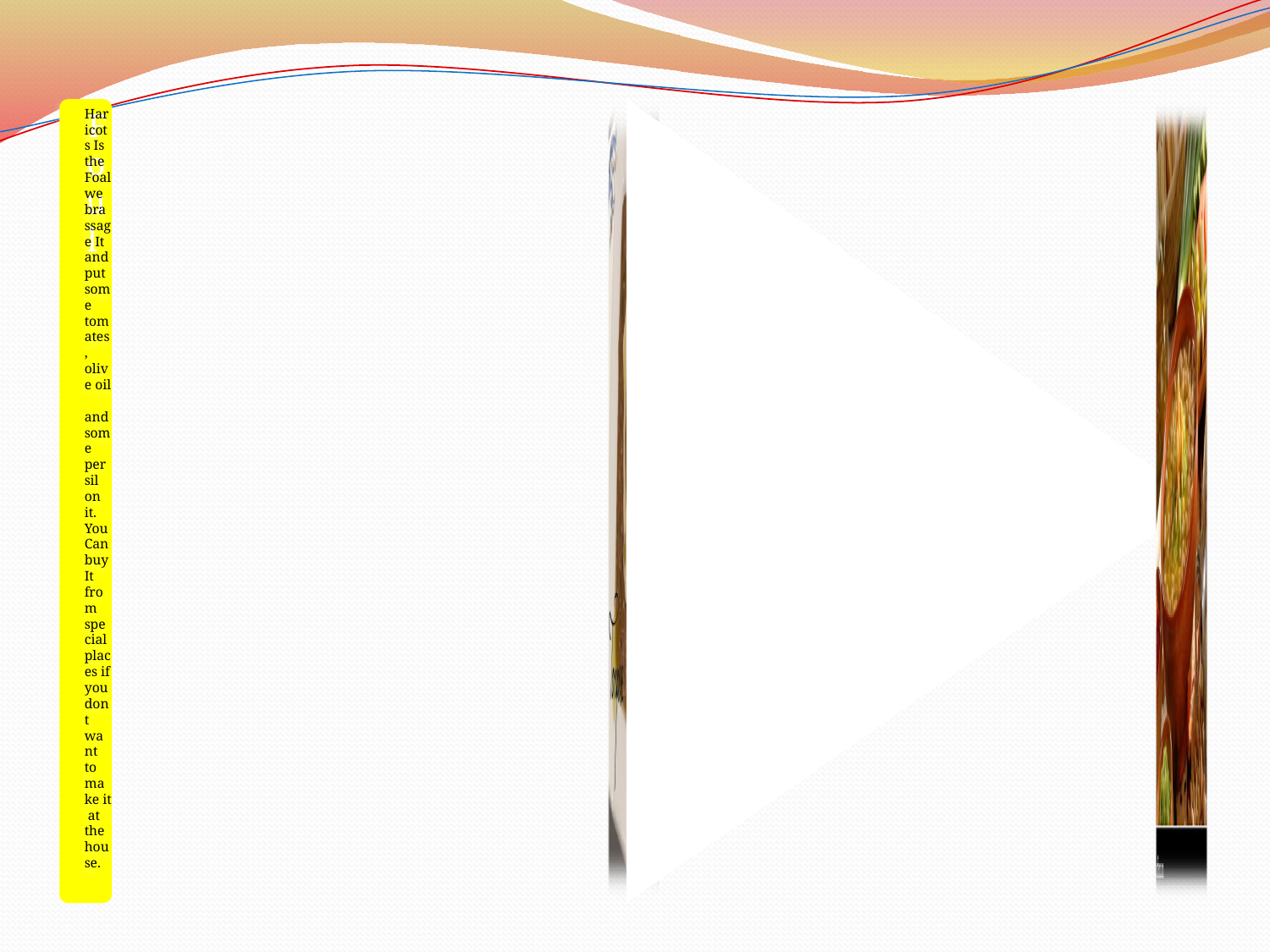

Foul
You Can buy It from special places if you dont want to make it  at the house.